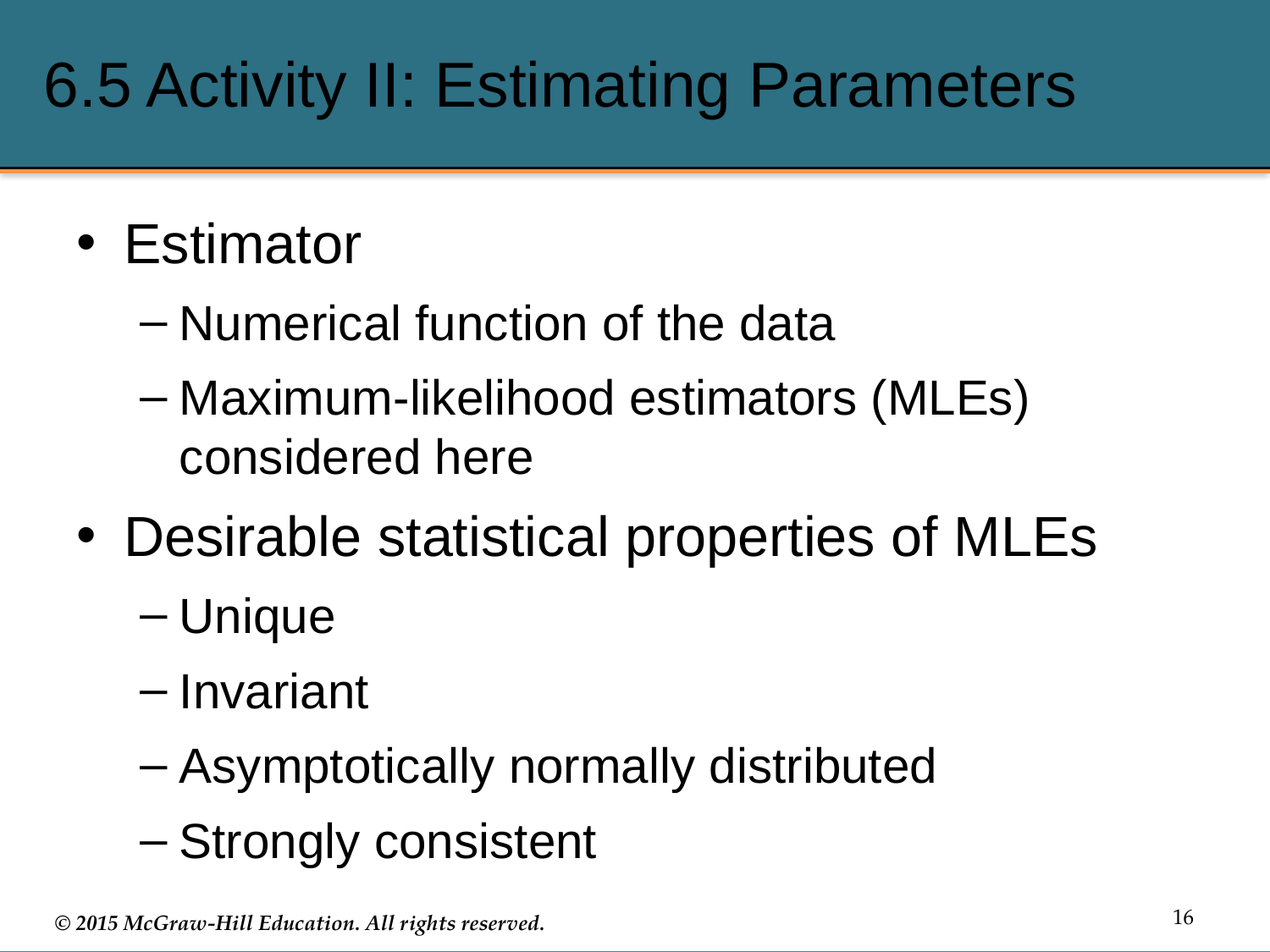

# 6.5 Activity II: Estimating Parameters
Estimator
Numerical function of the data
Maximum-likelihood estimators (MLEs) considered here
Desirable statistical properties of MLEs
Unique
Invariant
Asymptotically normally distributed
Strongly consistent
16